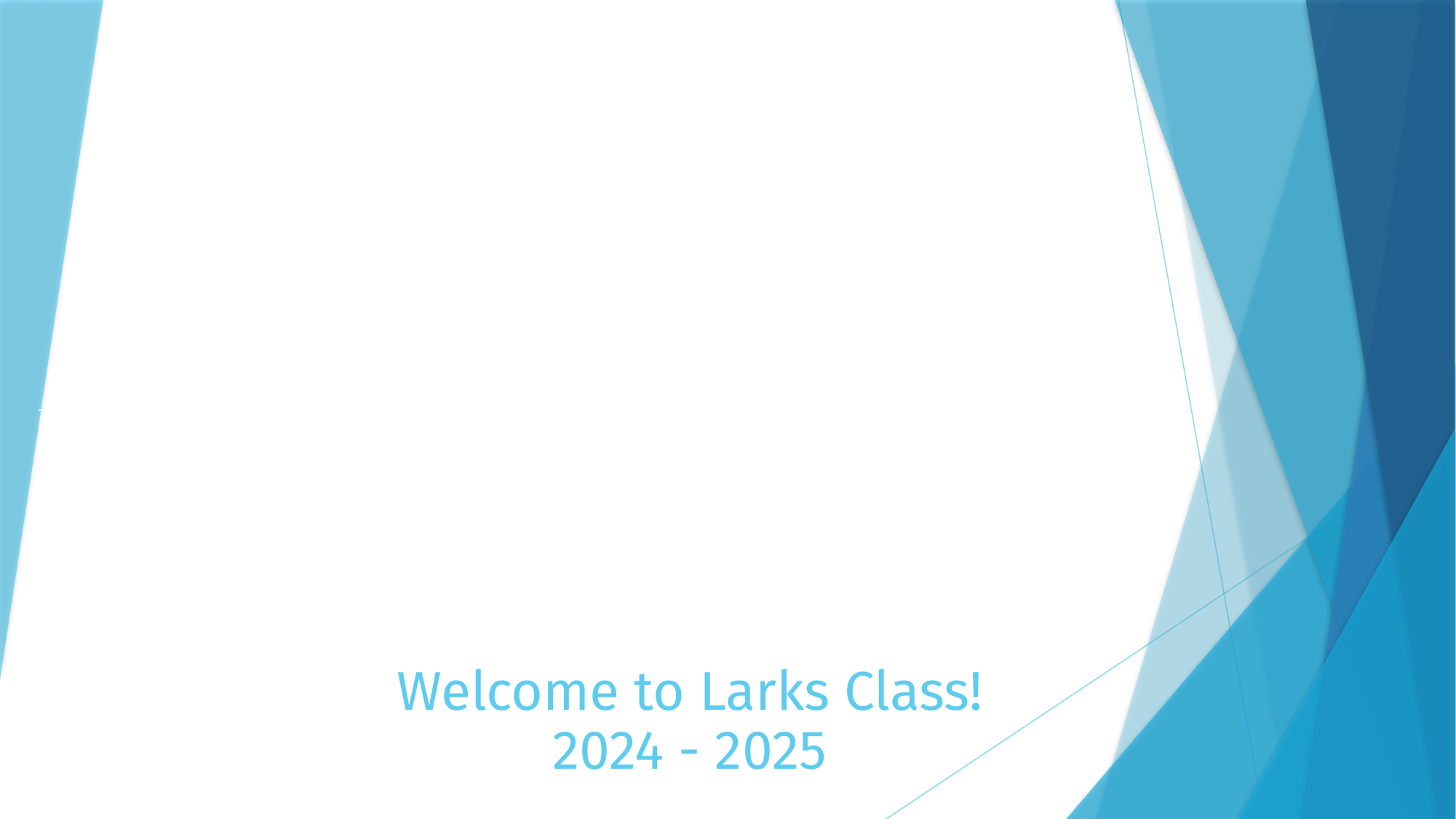

# Welcome to Larks Class! 2024 - 2025